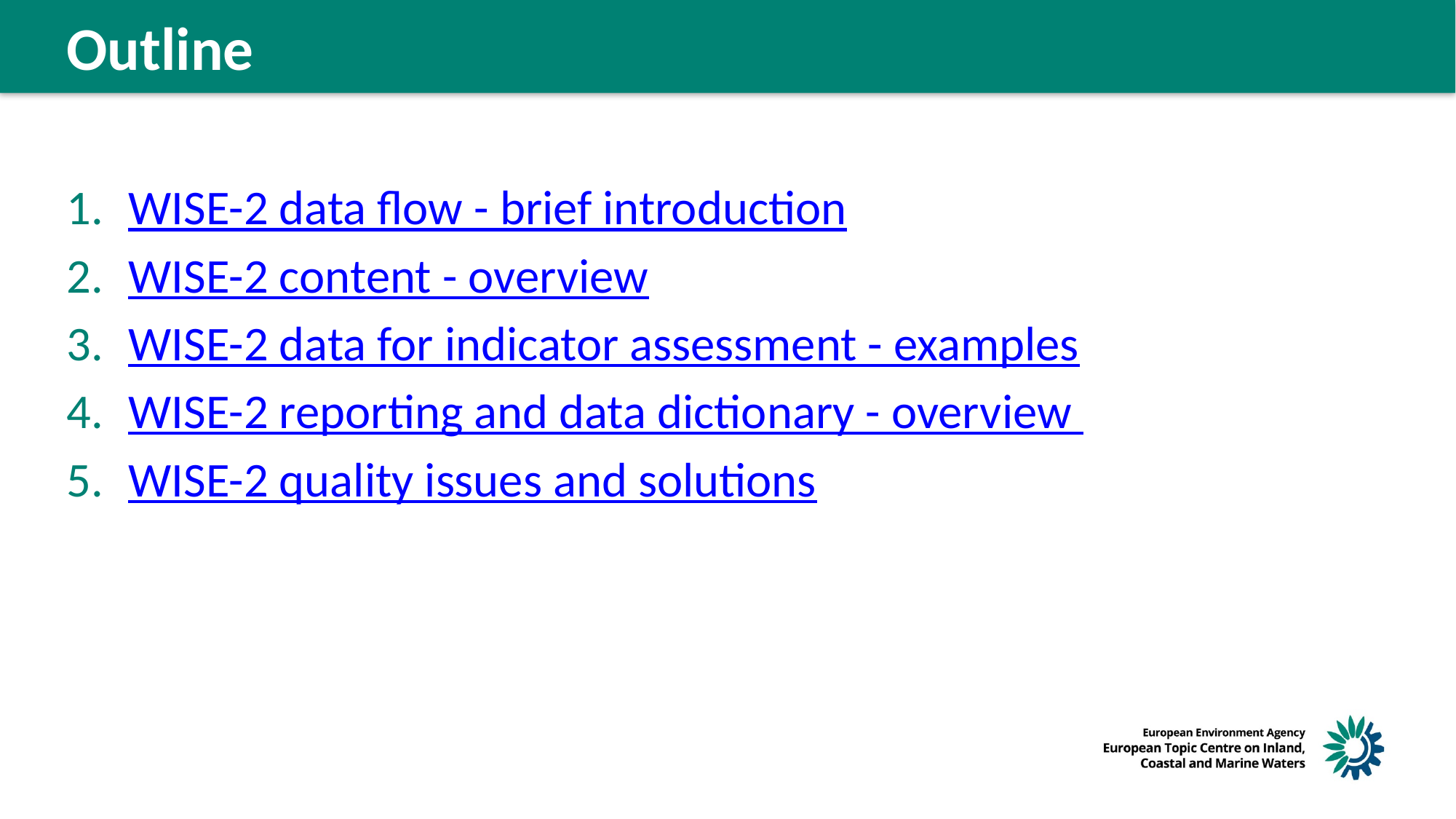

Outline
WISE-2 data flow - brief introduction
WISE-2 content - overview
WISE-2 data for indicator assessment - examples
WISE-2 reporting and data dictionary - overview
WISE-2 quality issues and solutions